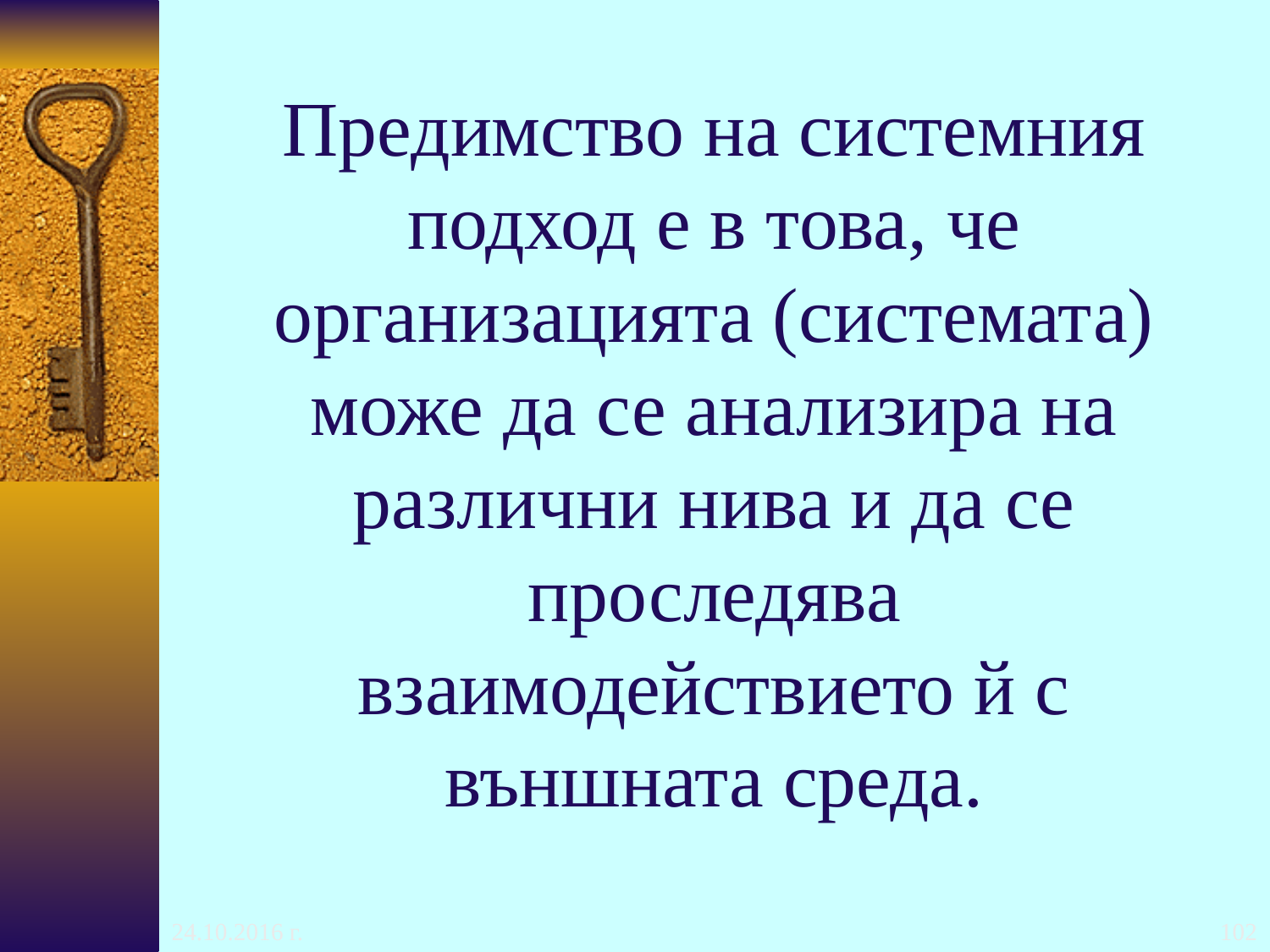

# Предимство на системния подход е в това, че организацията (системата) може да се анализира на различни нива и да се проследява взаимодействието й с външната среда.
24.10.2016 г.
102